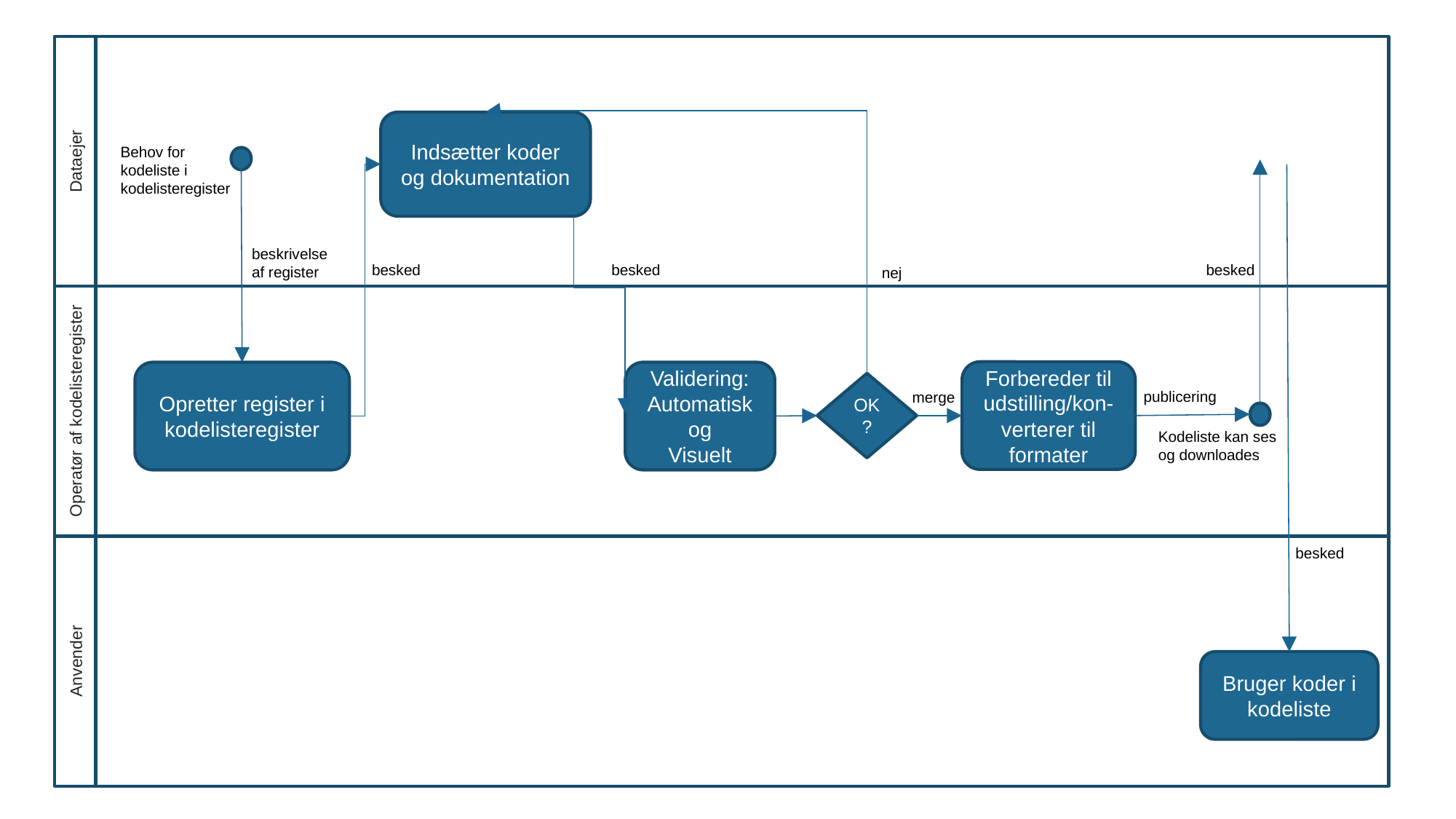

Indsætter koder og dokumentation
Behov for kodeliste i kodelisteregister
Dataejer

beskrivelse af register
besked
besked
besked
nej

Forbereder til udstilling/kon-verterer til formater
Opretter register i kodelisteregister
Validering:
Automatisk og
Visuelt
OK?
publicering
merge
Operatør af kodelisteregister

Kodeliste kan ses og downloades

besked
Anvender
Bruger koder i kodeliste